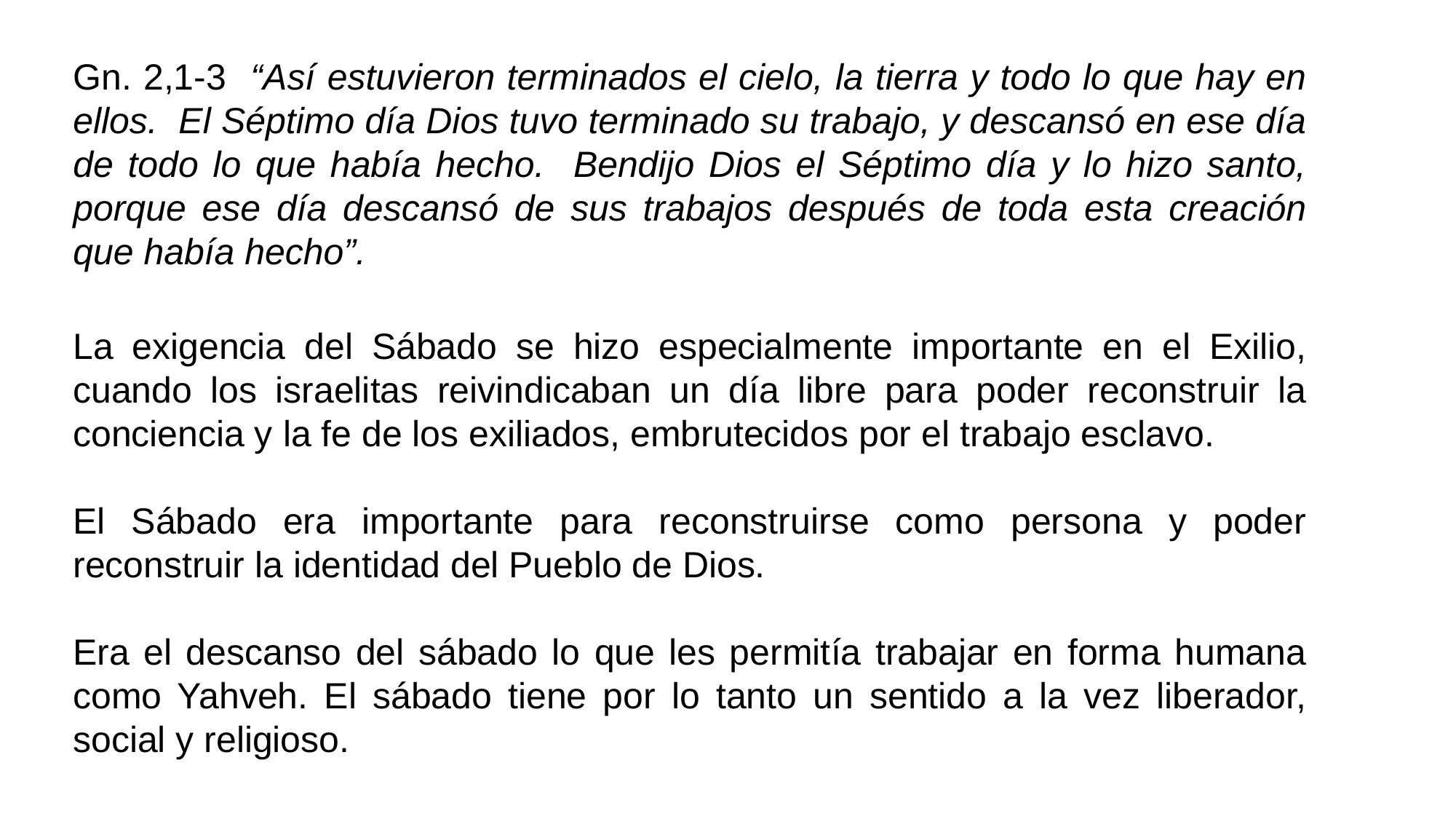

Gn. 2,1-3  “Así estuvieron terminados el cielo, la tierra y todo lo que hay en ellos.  El Séptimo día Dios tuvo terminado su trabajo, y descansó en ese día de todo lo que había hecho.  Bendijo Dios el Séptimo día y lo hizo santo, porque ese día descansó de sus trabajos después de toda esta creación que había hecho”.

La exigencia del Sábado se hizo especialmente importante en el Exilio, cuando los israelitas reivindicaban un día libre para poder reconstruir la conciencia y la fe de los exiliados, embrutecidos por el trabajo esclavo.

El Sábado era importante para reconstruirse como persona y poder reconstruir la identidad del Pueblo de Dios.

Era el descanso del sábado lo que les permitía trabajar en forma humana como Yahveh. El sábado tiene por lo tanto un sentido a la vez liberador, social y religioso.